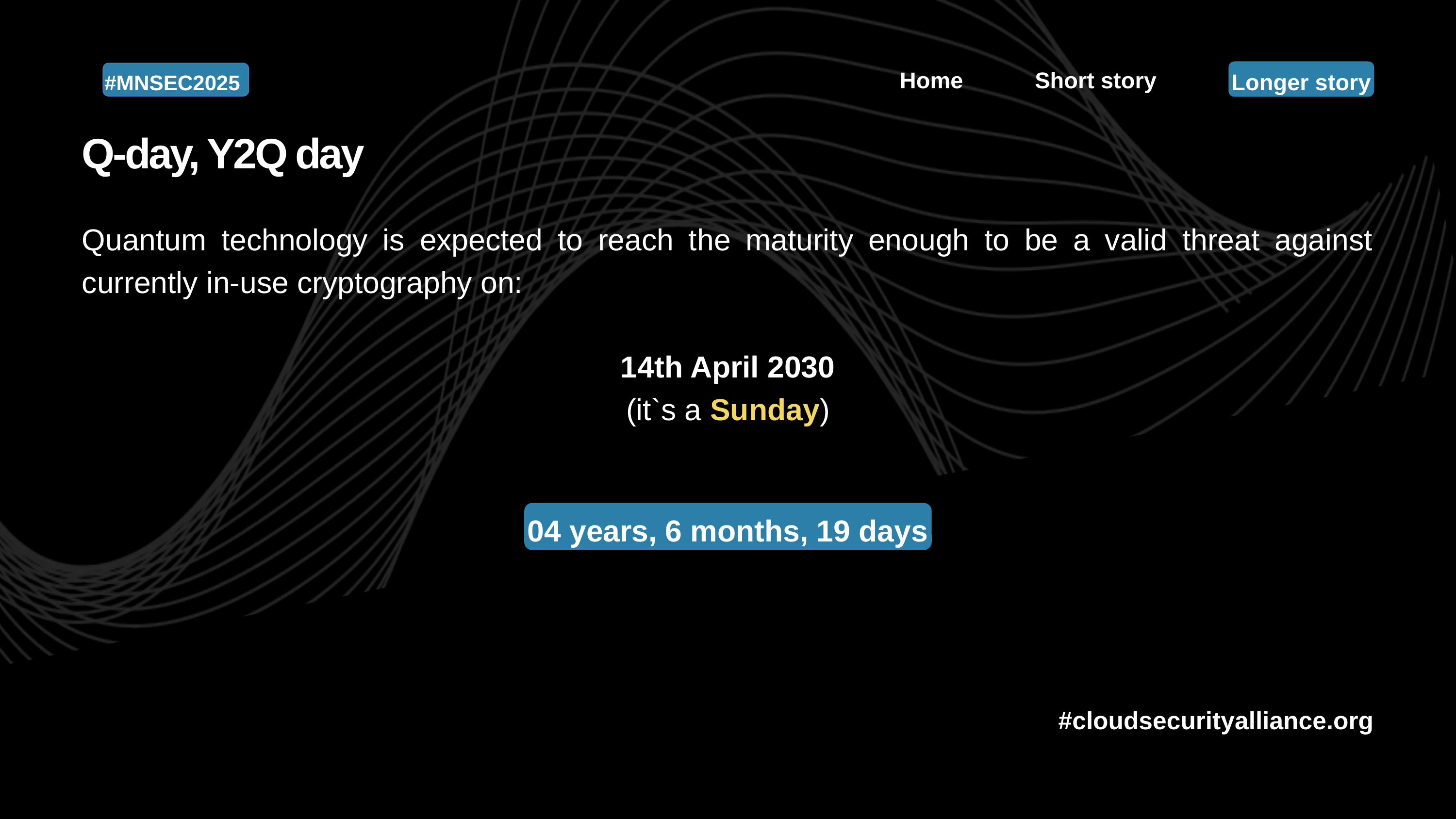

Home
Short story
Longer story
#MNSEC2025
Q-day, Y2Q day
Quantum technology is expected to reach the maturity enough to be a valid threat against currently in-use cryptography on:

14th April 2030
(it`s a Sunday)
04 years, 6 months, 19 days
#cloudsecurityalliance.org